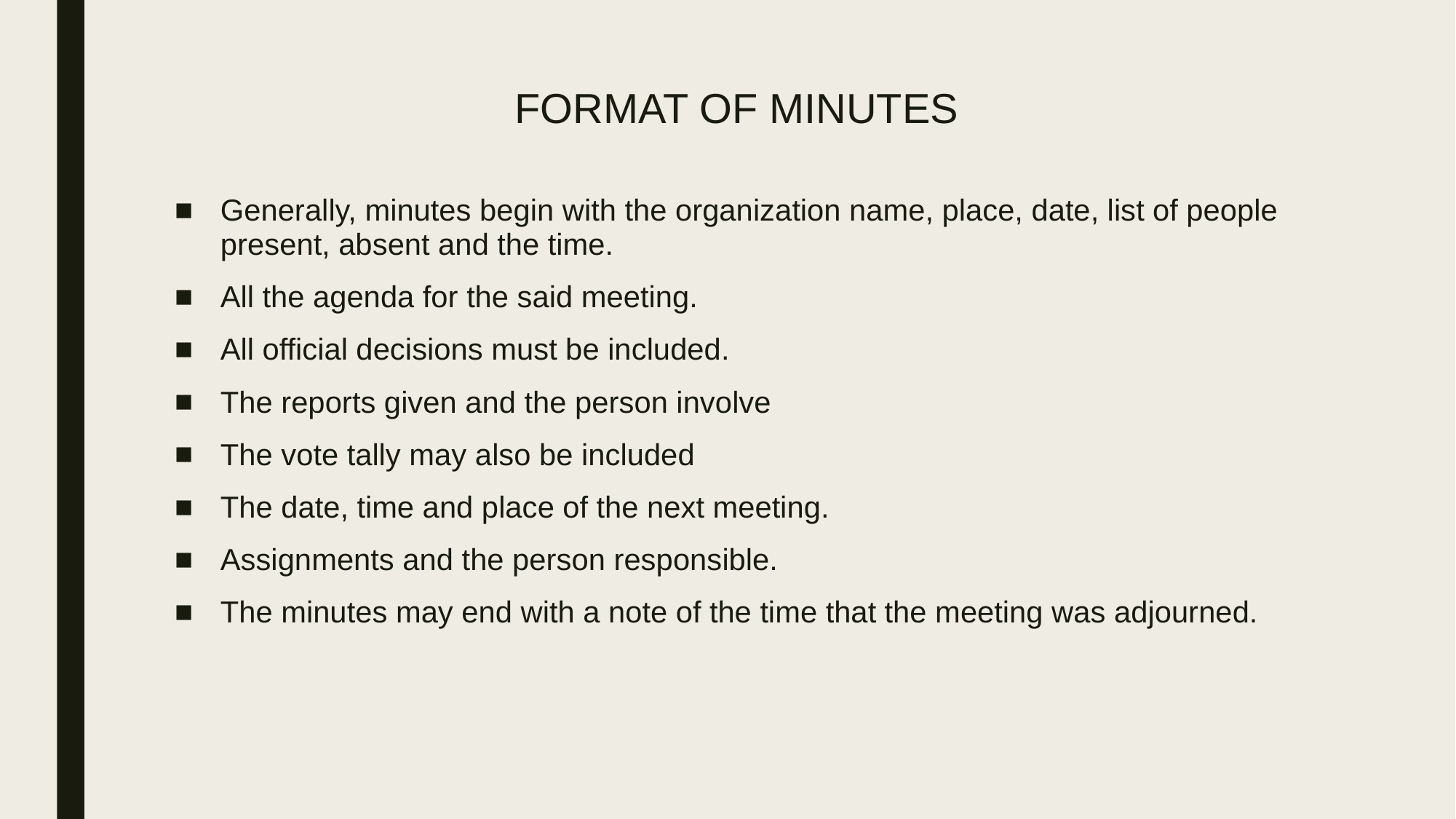

# FORMAT OF MINUTES
Generally, minutes begin with the organization name, place, date, list of people present, absent and the time.
All the agenda for the said meeting.
All official decisions must be included.
The reports given and the person involve
The vote tally may also be included
The date, time and place of the next meeting.
Assignments and the person responsible.
The minutes may end with a note of the time that the meeting was adjourned.